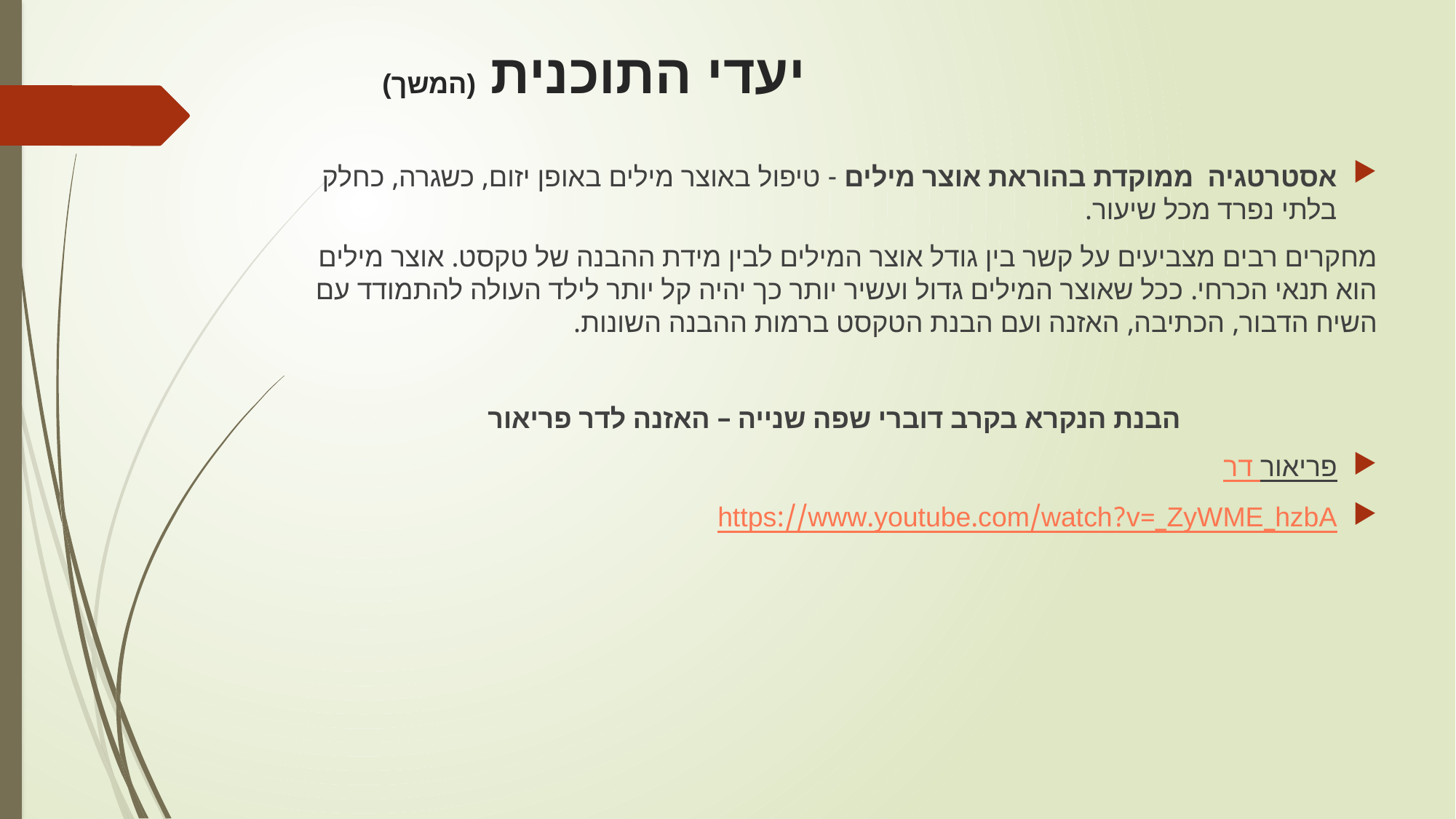

# יעדי התוכנית (המשך)
אסטרטגיה  ממוקדת בהוראת אוצר מילים - טיפול באוצר מילים באופן יזום, כשגרה, כחלק בלתי נפרד מכל שיעור.
מחקרים רבים מצביעים על קשר בין גודל אוצר המילים לבין מידת ההבנה של טקסט. אוצר מילים הוא תנאי הכרחי. ככל שאוצר המילים גדול ועשיר יותר כך יהיה קל יותר לילד העולה להתמודד עם השיח הדבור, הכתיבה, האזנה ועם הבנת הטקסט ברמות ההבנה השונות.

הבנת הנקרא בקרב דוברי שפה שנייה – האזנה לדר פריאור
דר פריאור
https://www.youtube.com/watch?v=_ZyWME_hzbA